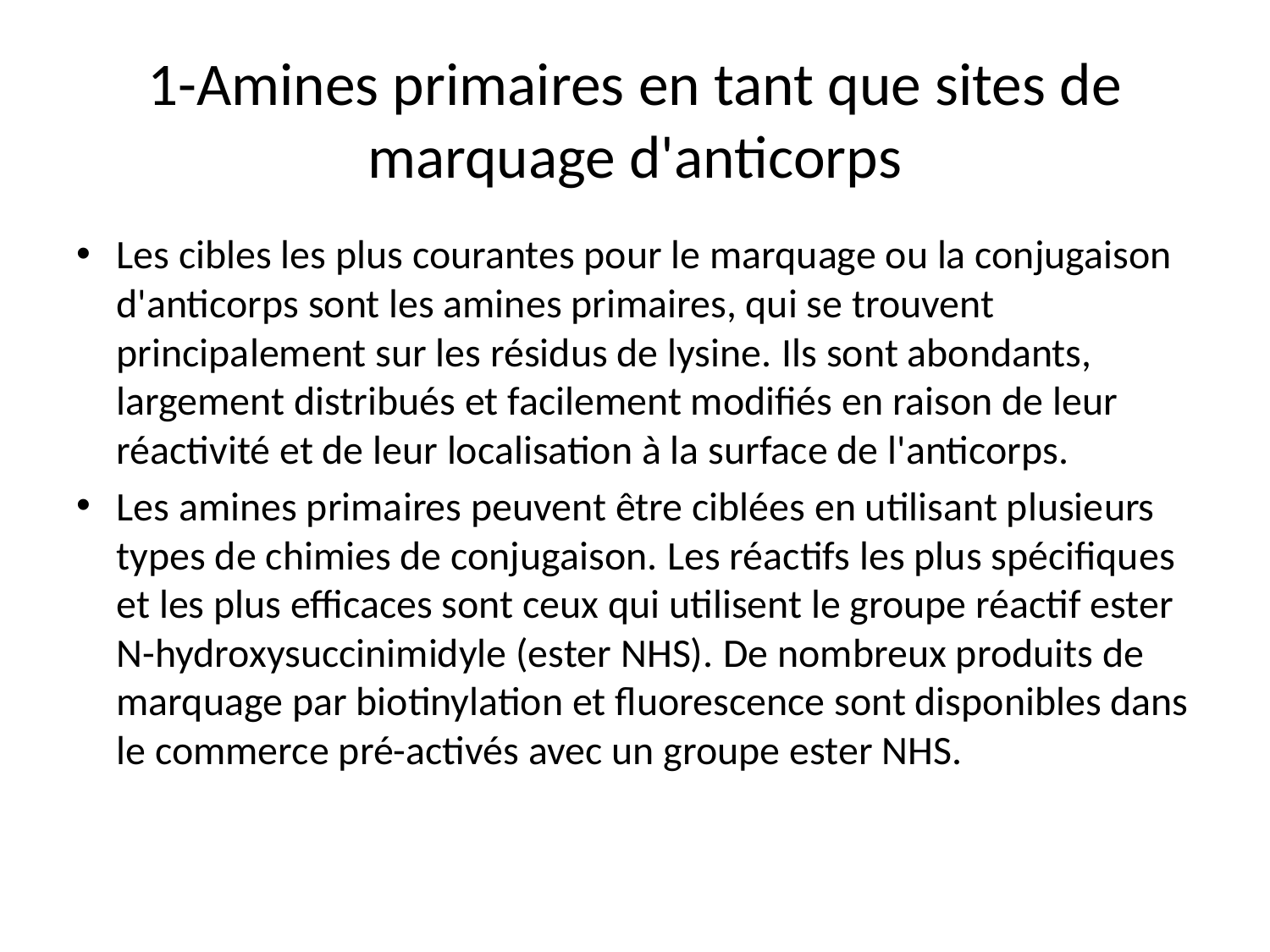

# 1-Amines primaires en tant que sites de marquage d'anticorps
Les cibles les plus courantes pour le marquage ou la conjugaison d'anticorps sont les amines primaires, qui se trouvent principalement sur les résidus de lysine. Ils sont abondants, largement distribués et facilement modifiés en raison de leur réactivité et de leur localisation à la surface de l'anticorps.
Les amines primaires peuvent être ciblées en utilisant plusieurs types de chimies de conjugaison. Les réactifs les plus spécifiques et les plus efficaces sont ceux qui utilisent le groupe réactif ester N-hydroxysuccinimidyle (ester NHS). De nombreux produits de marquage par biotinylation et fluorescence sont disponibles dans le commerce pré-activés avec un groupe ester NHS.